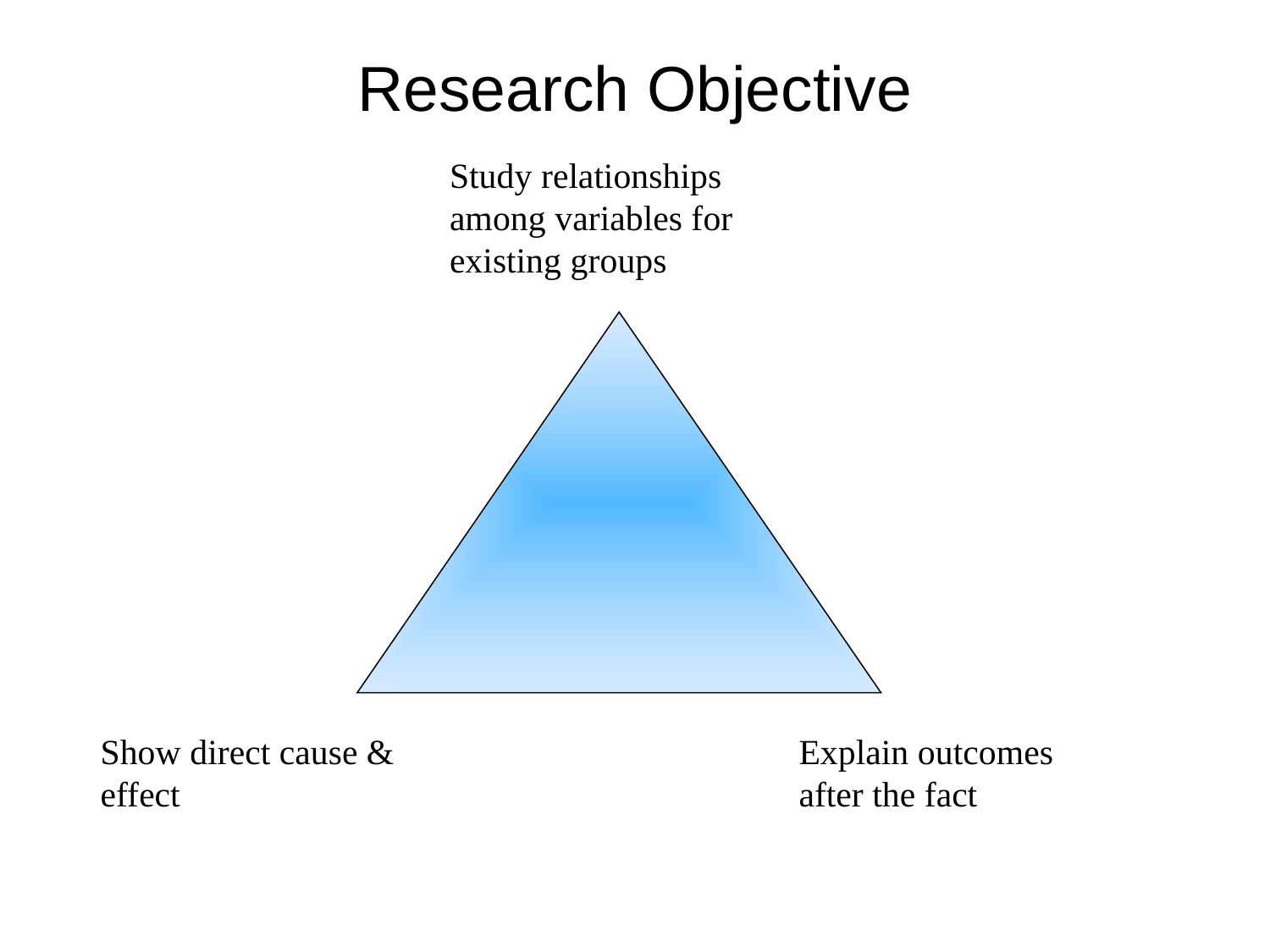

# Research Objective
Study relationships among variables for existing groups

Show direct cause & effect
Explain outcomes after the fact